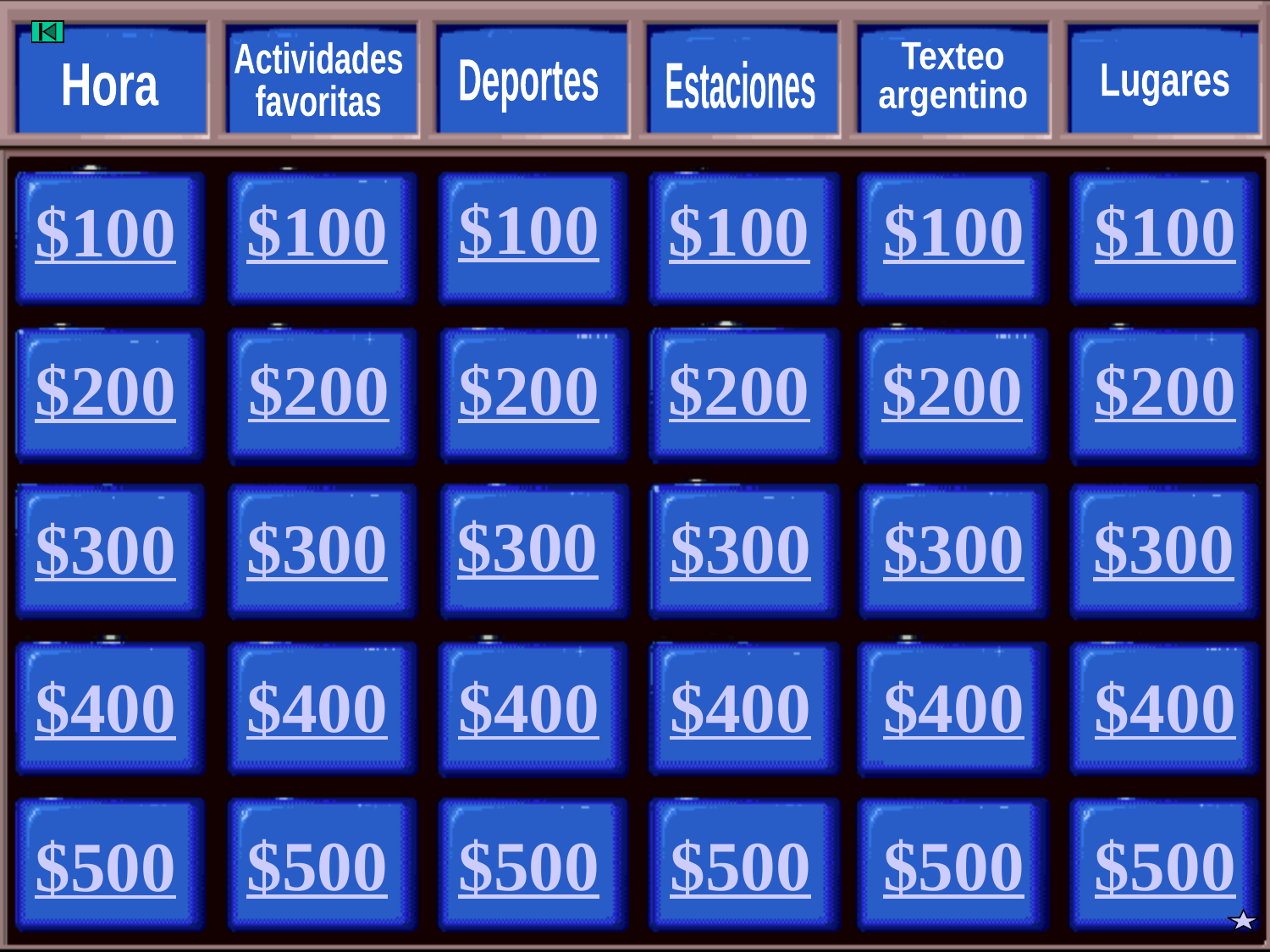

Actividades
favoritas
Texteo
argentino
Deportes
Estaciones
Hora
Lugares
$100
$100
$100
$100
$100
$100
$200
$200
$200
$200
$200
$200
$300
$300
$300
$300
$300
$300
$400
$400
$400
$400
$400
$400
$500
$500
$500
$500
$500
$500